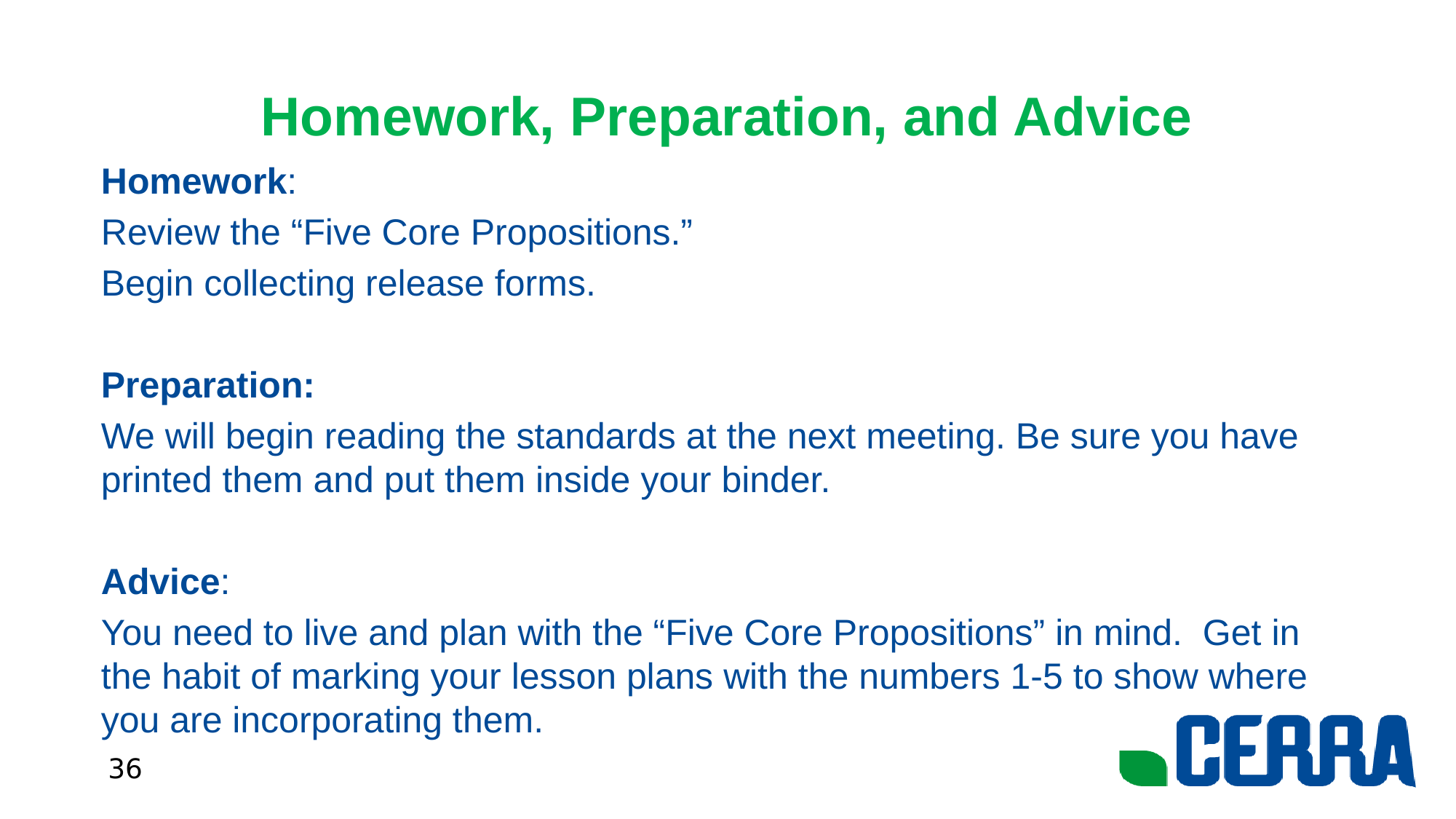

# Homework, Preparation, and Advice
Homework:
Review the “Five Core Propositions.”
Begin collecting release forms.

Preparation:
We will begin reading the standards at the next meeting. Be sure you have printed them and put them inside your binder.

Advice:
You need to live and plan with the “Five Core Propositions” in mind.  Get in the habit of marking your lesson plans with the numbers 1-5 to show where you are incorporating them.

36